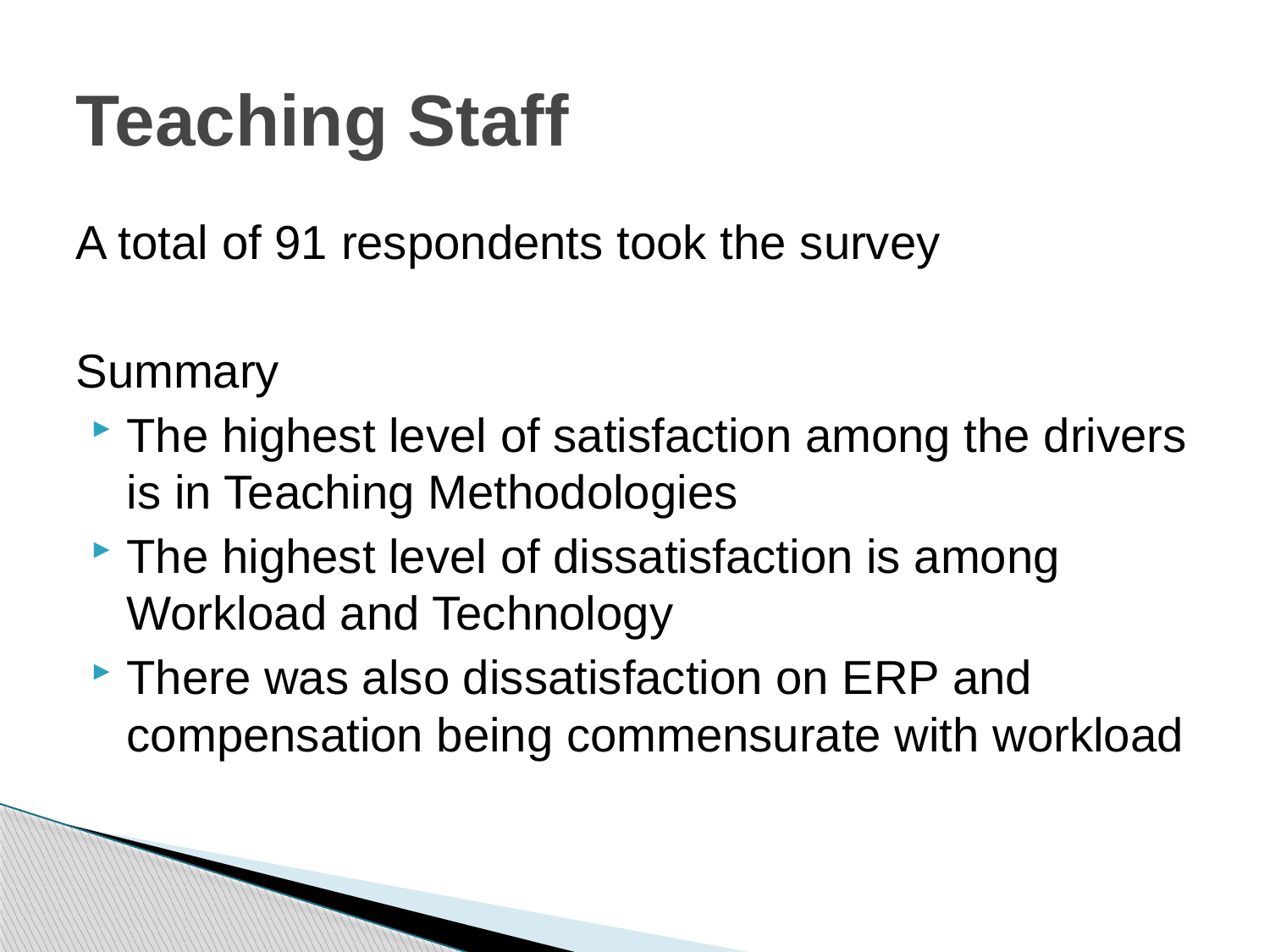

# Teaching Staff
A total of 91 respondents took the survey

Summary
The highest level of satisfaction among the drivers is in Teaching Methodologies
The highest level of dissatisfaction is among Workload and Technology
There was also dissatisfaction on ERP and compensation being commensurate with workload